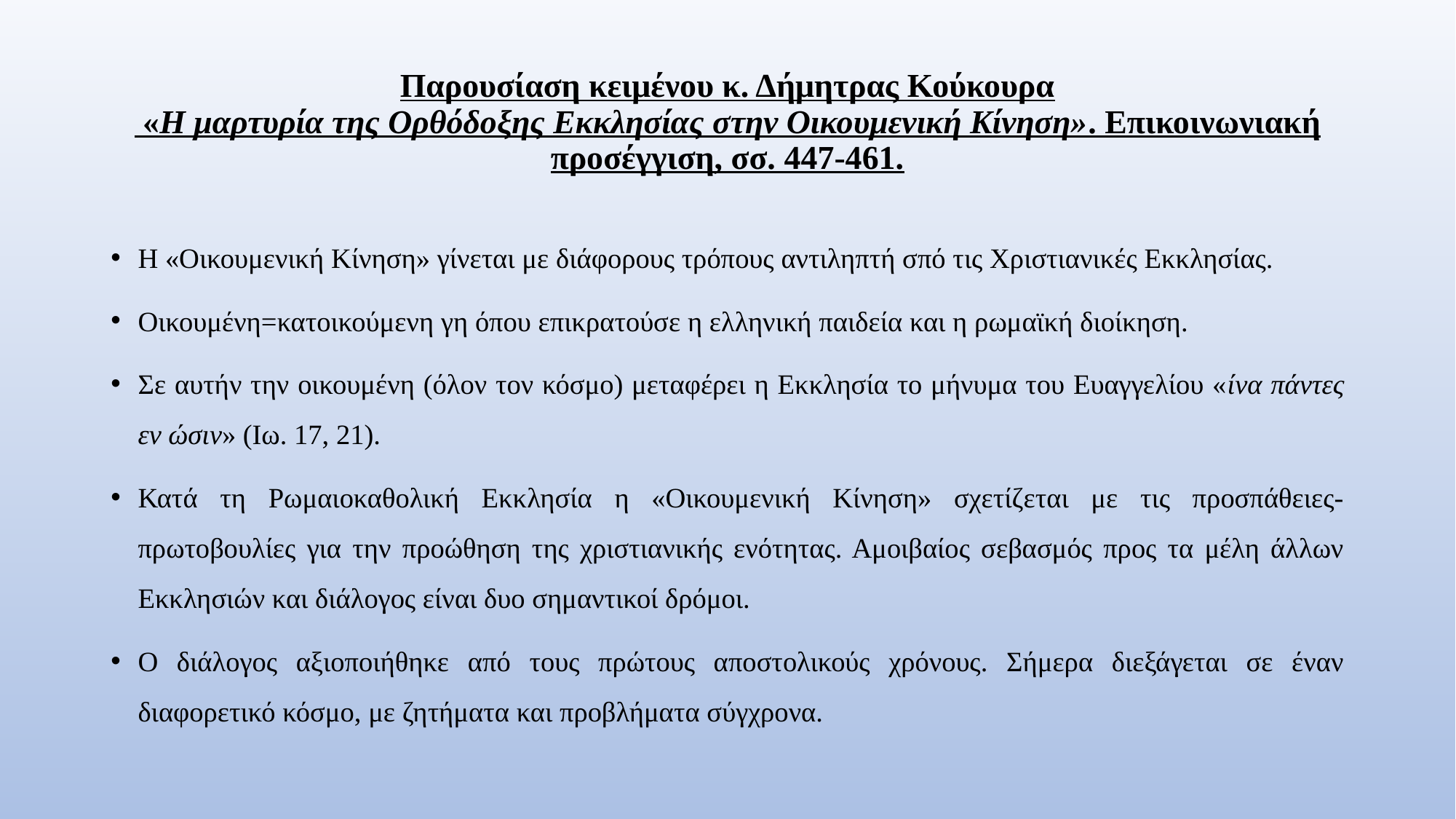

# Παρουσίαση κειμένου κ. Δήμητρας Κούκουρα «Η μαρτυρία της Ορθόδοξης Εκκλησίας στην Οικουμενική Κίνηση». Επικοινωνιακή προσέγγιση, σσ. 447-461.
Η «Οικουμενική Κίνηση» γίνεται με διάφορους τρόπους αντιληπτή σπό τις Χριστιανικές Εκκλησίας.
Οικουμένη=κατοικούμενη γη όπου επικρατούσε η ελληνική παιδεία και η ρωμαϊκή διοίκηση.
Σε αυτήν την οικουμένη (όλον τον κόσμο) μεταφέρει η Εκκλησία το μήνυμα του Ευαγγελίου «ίνα πάντες εν ώσιν» (Ιω. 17, 21).
Κατά τη Ρωμαιοκαθολική Εκκλησία η «Οικουμενική Κίνηση» σχετίζεται με τις προσπάθειες-πρωτοβουλίες για την προώθηση της χριστιανικής ενότητας. Αμοιβαίος σεβασμός προς τα μέλη άλλων Εκκλησιών και διάλογος είναι δυο σημαντικοί δρόμοι.
Ο διάλογος αξιοποιήθηκε από τους πρώτους αποστολικούς χρόνους. Σήμερα διεξάγεται σε έναν διαφορετικό κόσμο, με ζητήματα και προβλήματα σύγχρονα.